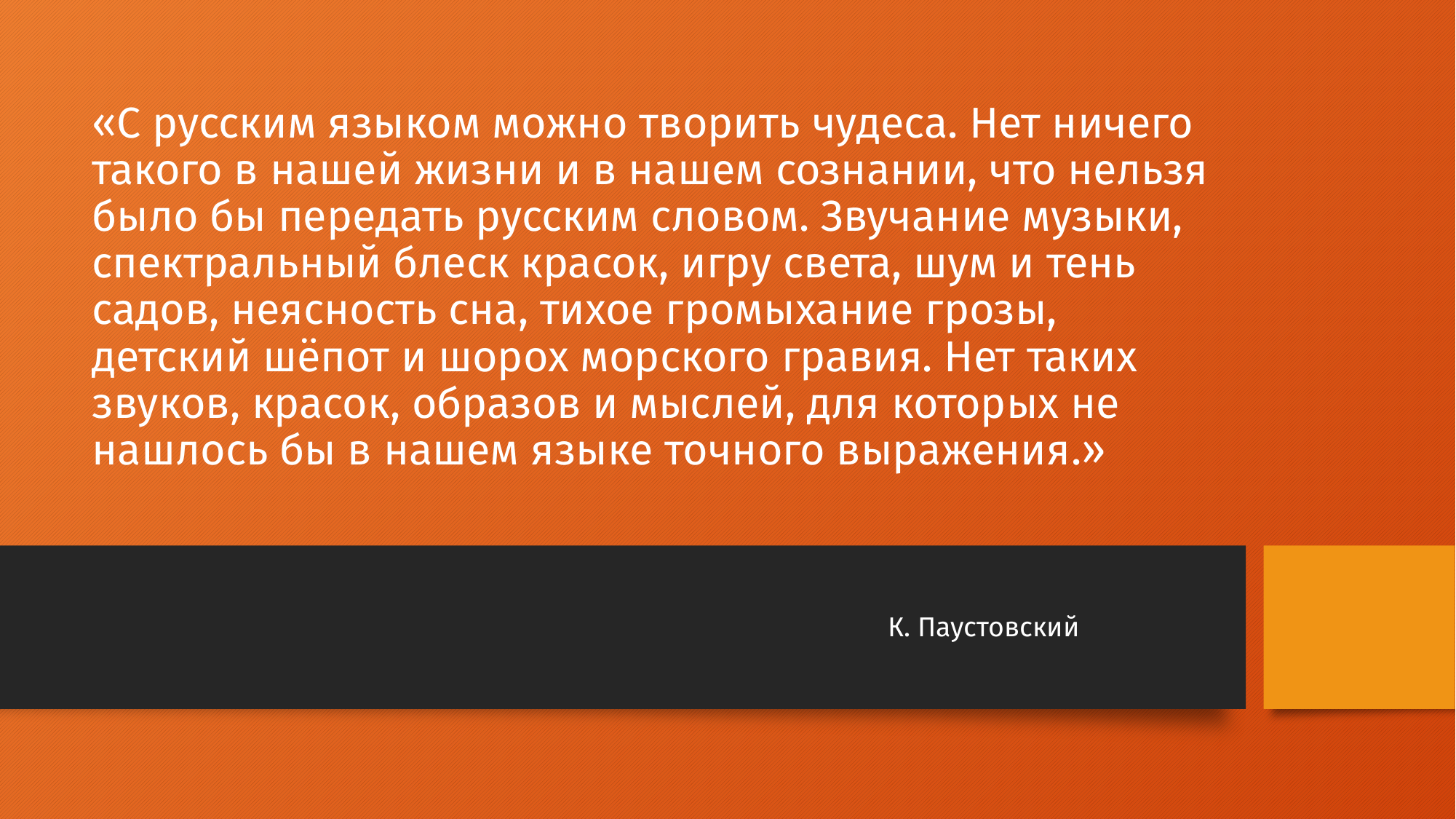

# «С русским языком можно творить чудеса. Нет ничего такого в нашей жизни и в нашем сознании, что нельзя было бы передать русским словом. Звучание музыки, спектральный блеск красок, игру света, шум и тень садов, неясность сна, тихое громыхание грозы, детский шёпот и шорох морского гравия. Нет таких звуков, красок, образов и мыслей, для которых не нашлось бы в нашем языке точного выражения.»
                                                                                                                             К. Паустовский